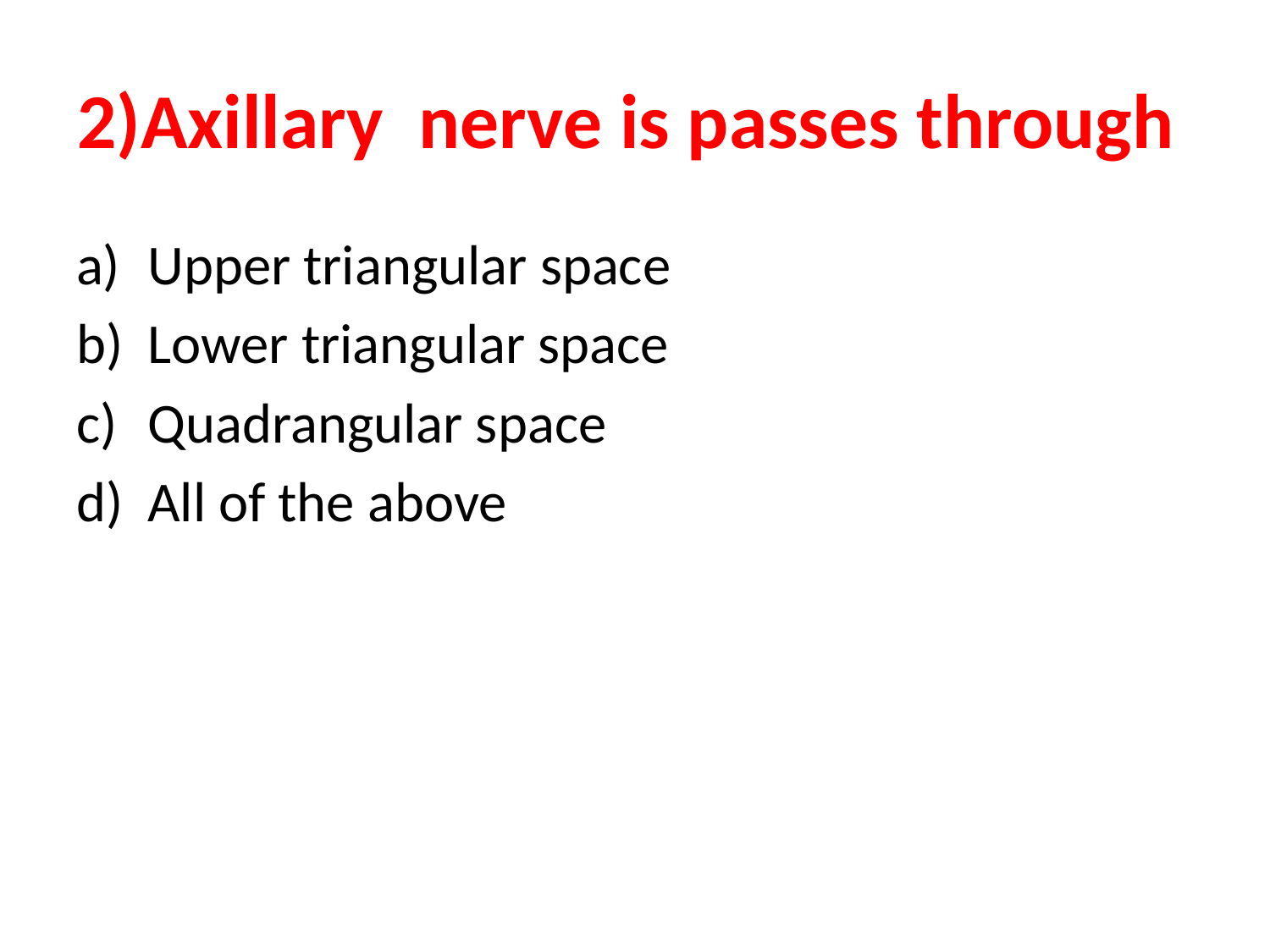

# 2)Axillary  nerve is passes through
Upper triangular space
Lower triangular space
Quadrangular space
All of the above